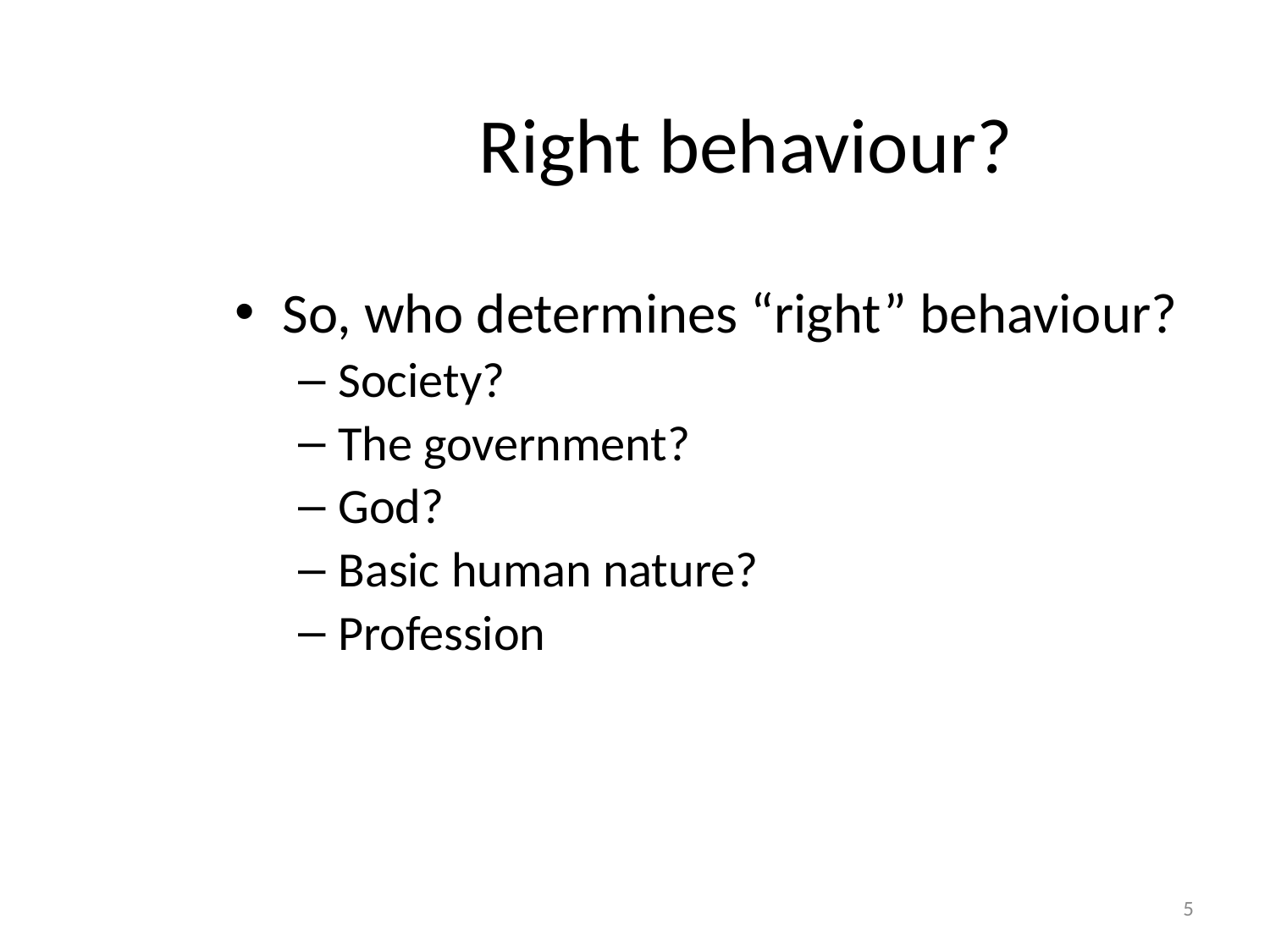

Right behaviour?
So, who determines “right” behaviour?
Society?
The government?
God?
Basic human nature?
Profession

5